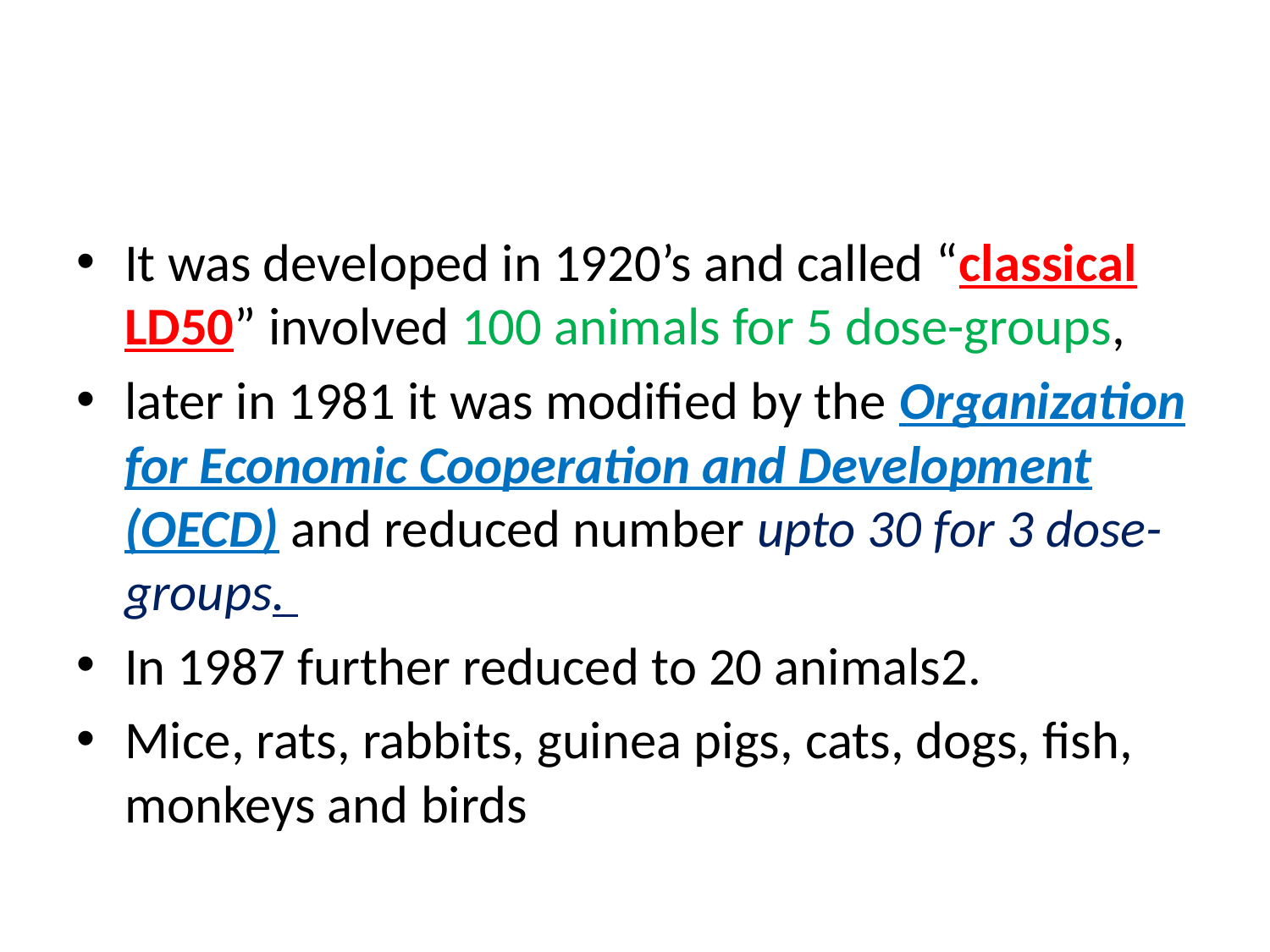

#
It was developed in 1920’s and called “classical LD50” involved 100 animals for 5 dose-groups,
later in 1981 it was modified by the Organization for Economic Cooperation and Development (OECD) and reduced number upto 30 for 3 dose-groups.
In 1987 further reduced to 20 animals2.
Mice, rats, rabbits, guinea pigs, cats, dogs, fish, monkeys and birds